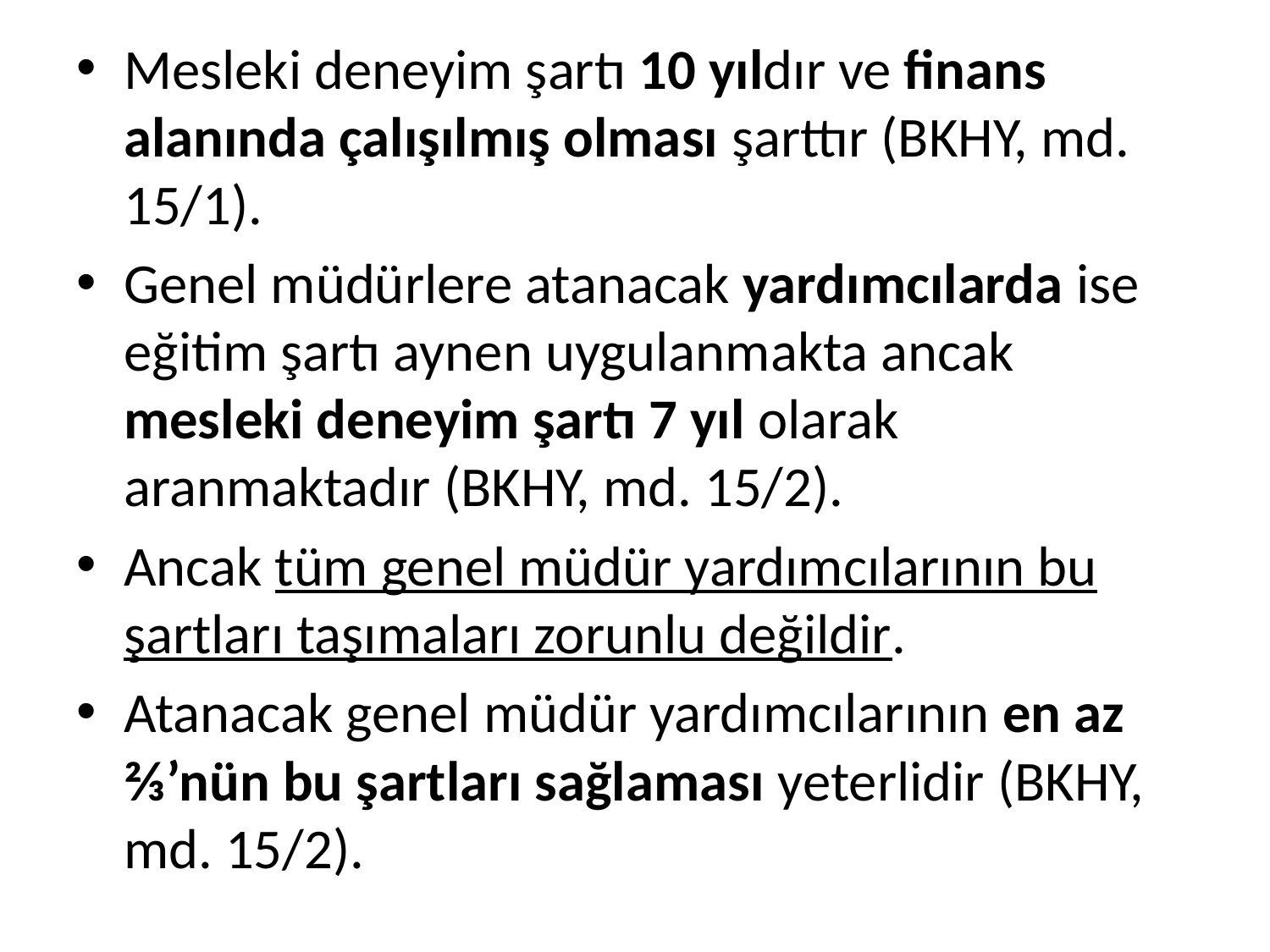

Mesleki deneyim şartı 10 yıldır ve finans alanında çalışılmış olması şarttır (BKHY, md. 15/1).
Genel müdürlere atanacak yardımcılarda ise eğitim şartı aynen uygulanmakta ancak mesleki deneyim şartı 7 yıl olarak aranmaktadır (BKHY, md. 15/2).
Ancak tüm genel müdür yardımcılarının bu şartları taşımaları zorunlu değildir.
Atanacak genel müdür yardımcılarının en az ⅔’nün bu şartları sağlaması yeterlidir (BKHY, md. 15/2).